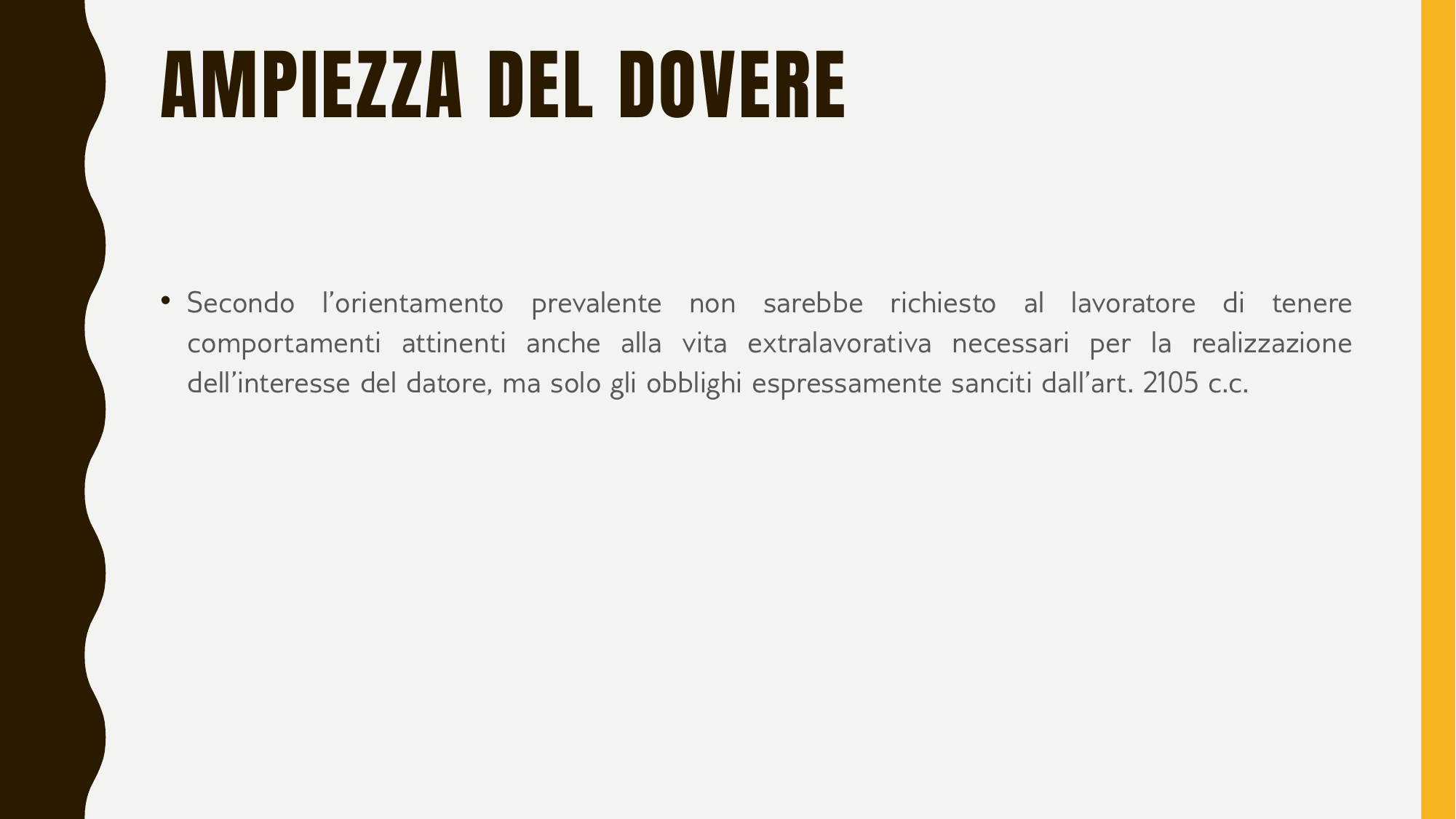

AMPIEZZA DEL DOVERE
Secondo l’orientamento prevalente non sarebbe richiesto al lavoratore di tenere comportamenti attinenti anche alla vita extralavorativa necessari per la realizzazione dell’interesse del datore, ma solo gli obblighi espressamente sanciti dall’art. 2105 c.c.